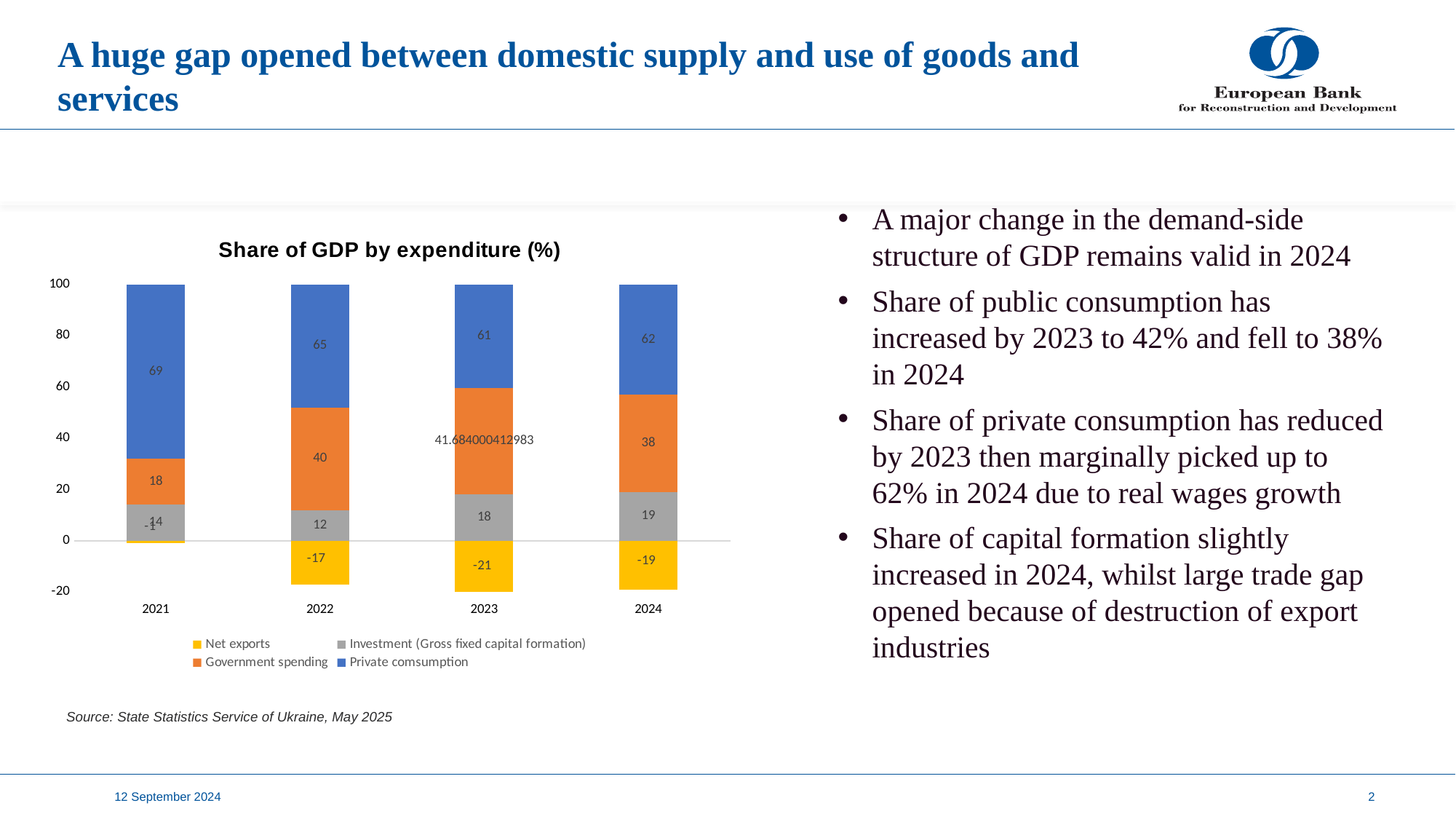

# A huge gap opened between domestic supply and use of goods and services
A major change in the demand-side structure of GDP remains valid in 2024
Share of public consumption has increased by 2023 to 42% and fell to 38% in 2024
Share of private consumption has reduced by 2023 then marginally picked up to 62% in 2024 due to real wages growth
Share of capital formation slightly increased in 2024, whilst large trade gap opened because of destruction of export industries

### Chart: Share of GDP by expenditure (%)

| Category | Net exports | Investment (Gross fixed capital formation) | Government spending | Private comsumption |
|---|---|---|---|---|
| 2021 | -1.0 | 14.0 | 18.0 | 69.0 |
| 2022 | -17.0 | 12.0 | 40.0 | 65.0 |
| 2023 | -21.0 | 18.0 | 41.684000412982975 | 61.0 |
| 2024 | -19.0 | 19.0 | 38.0 | 62.0 |
Source: State Statistics Service of Ukraine, May 2025
12 September 2024

2